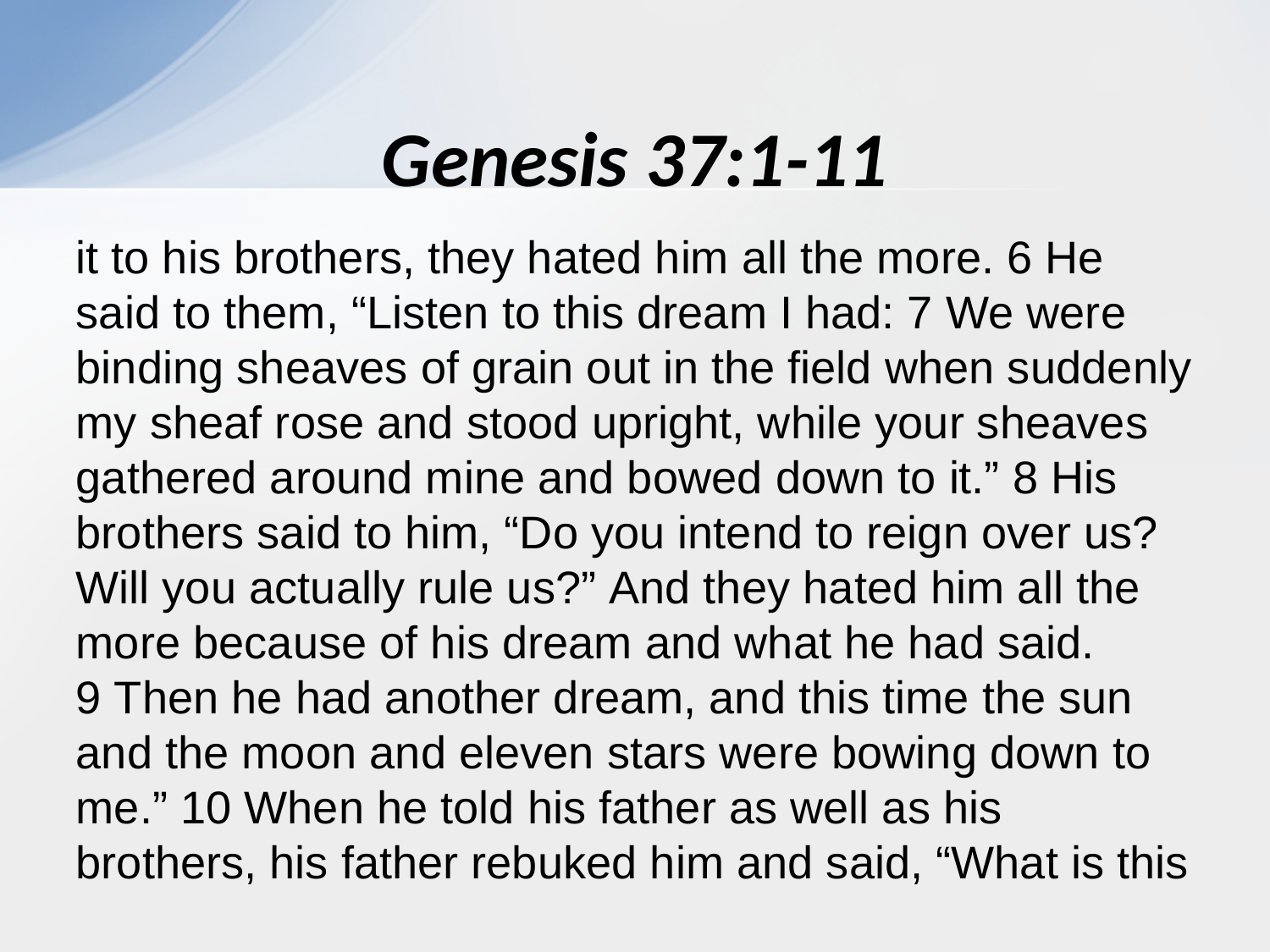

# Genesis 37:1-11
it to his brothers, they hated him all the more. 6 He said to them, “Listen to this dream I had: 7 We were binding sheaves of grain out in the field when suddenly my sheaf rose and stood upright, while your sheaves gathered around mine and bowed down to it.” 8 His brothers said to him, “Do you intend to reign over us? Will you actually rule us?” And they hated him all the more because of his dream and what he had said. 9 Then he had another dream, and this time the sun and the moon and eleven stars were bowing down to me.” 10 When he told his father as well as his brothers, his father rebuked him and said, “What is this